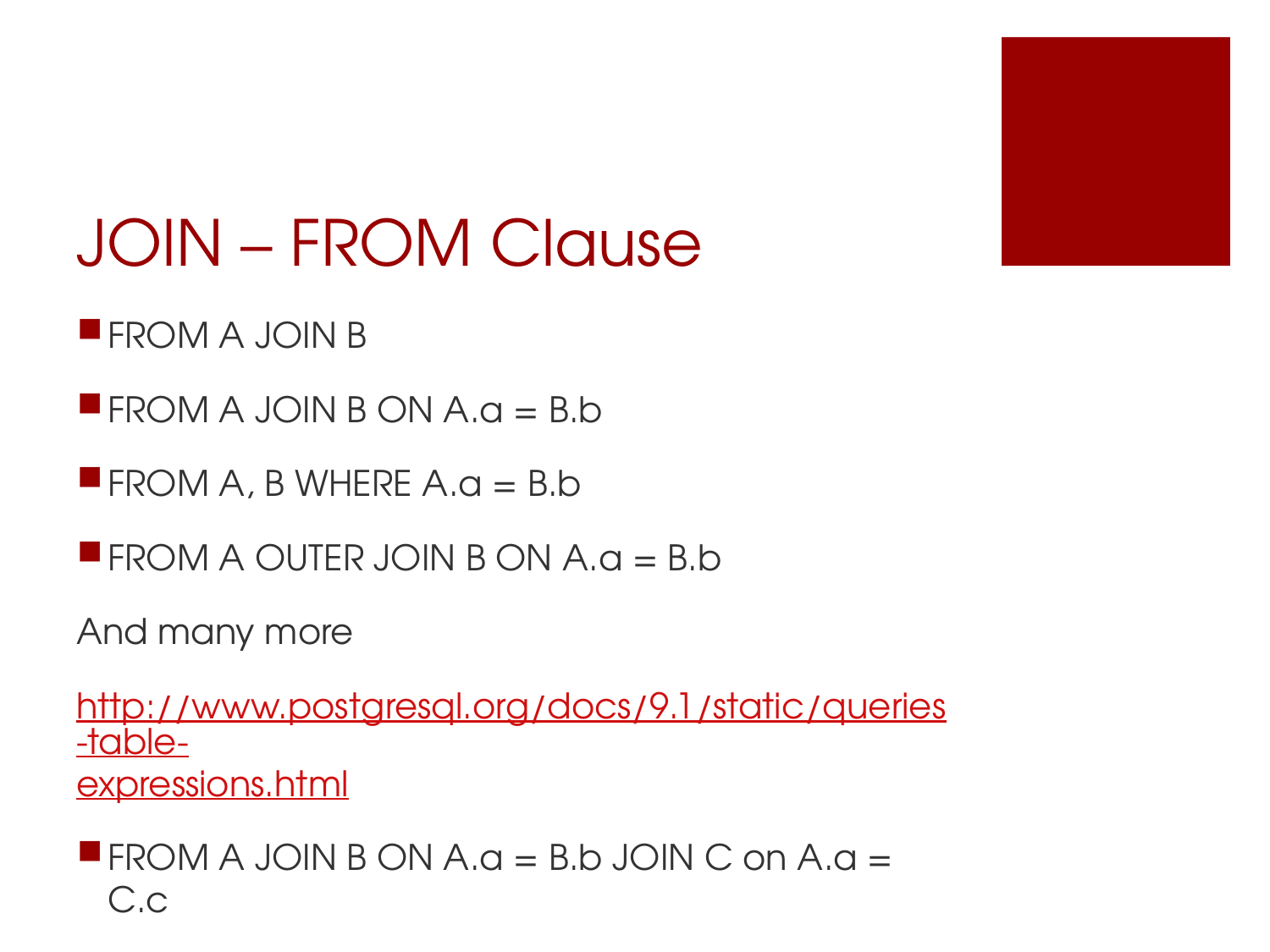

# JOIN – FROM Clause
FROM A JOIN B
FROM A JOIN B ON A.a = B.b
FROM A, B WHERE A.a = B.b
FROM A OUTER JOIN B ON A.a = B.b
And many more
http://www.postgresql.org/docs/9.1/static/queries-table-expressions.html
FROM A JOIN B ON A.a = B.b JOIN C on A.a = C.c